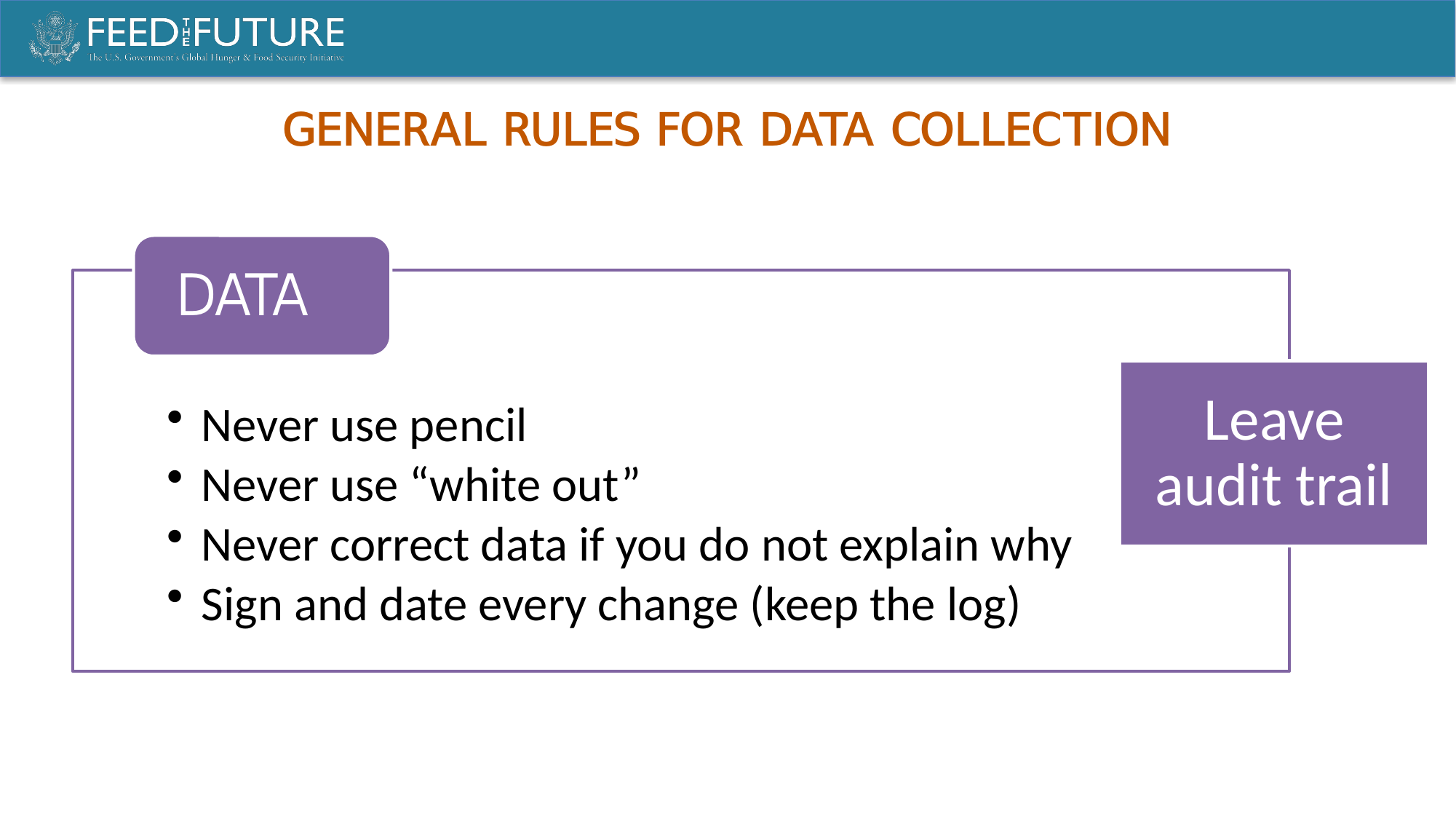

# general rules for data collection
Never use pencil
Never use “white out”
Never correct data if you do not explain why
Sign and date every change (keep the log)
DATA
Leave audit trail